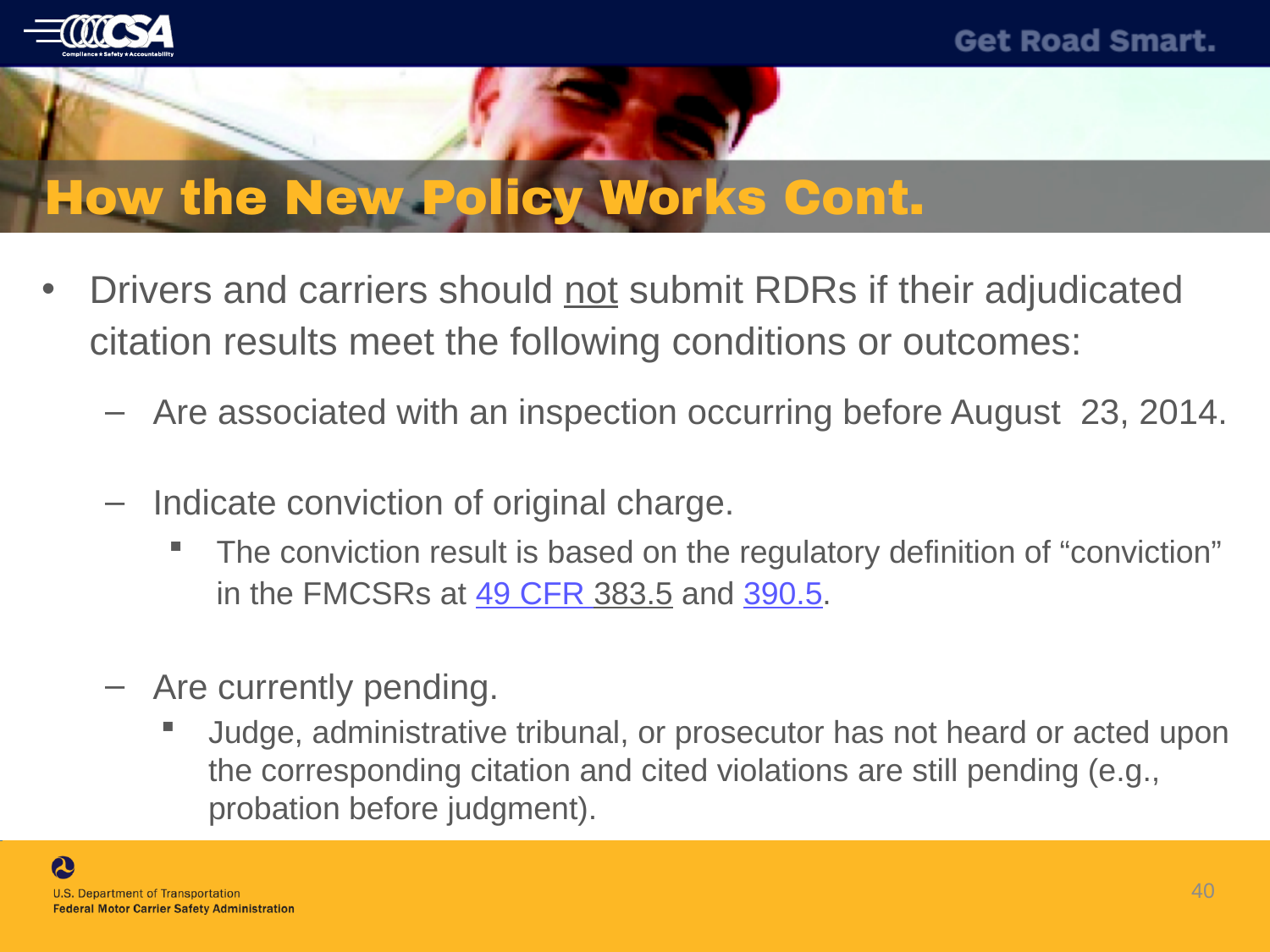

# How the New Policy Works Cont.
Drivers and carriers should not submit RDRs if their adjudicated citation results meet the following conditions or outcomes:

Are associated with an inspection occurring before August  23, 2014.

Indicate conviction of original charge.
The conviction result is based on the regulatory definition of “conviction” in the FMCSRs at 49 CFR 383.5 and 390.5.

Are currently pending.
Judge, administrative tribunal, or prosecutor has not heard or acted upon the corresponding citation and cited violations are still pending (e.g., probation before judgment).
40